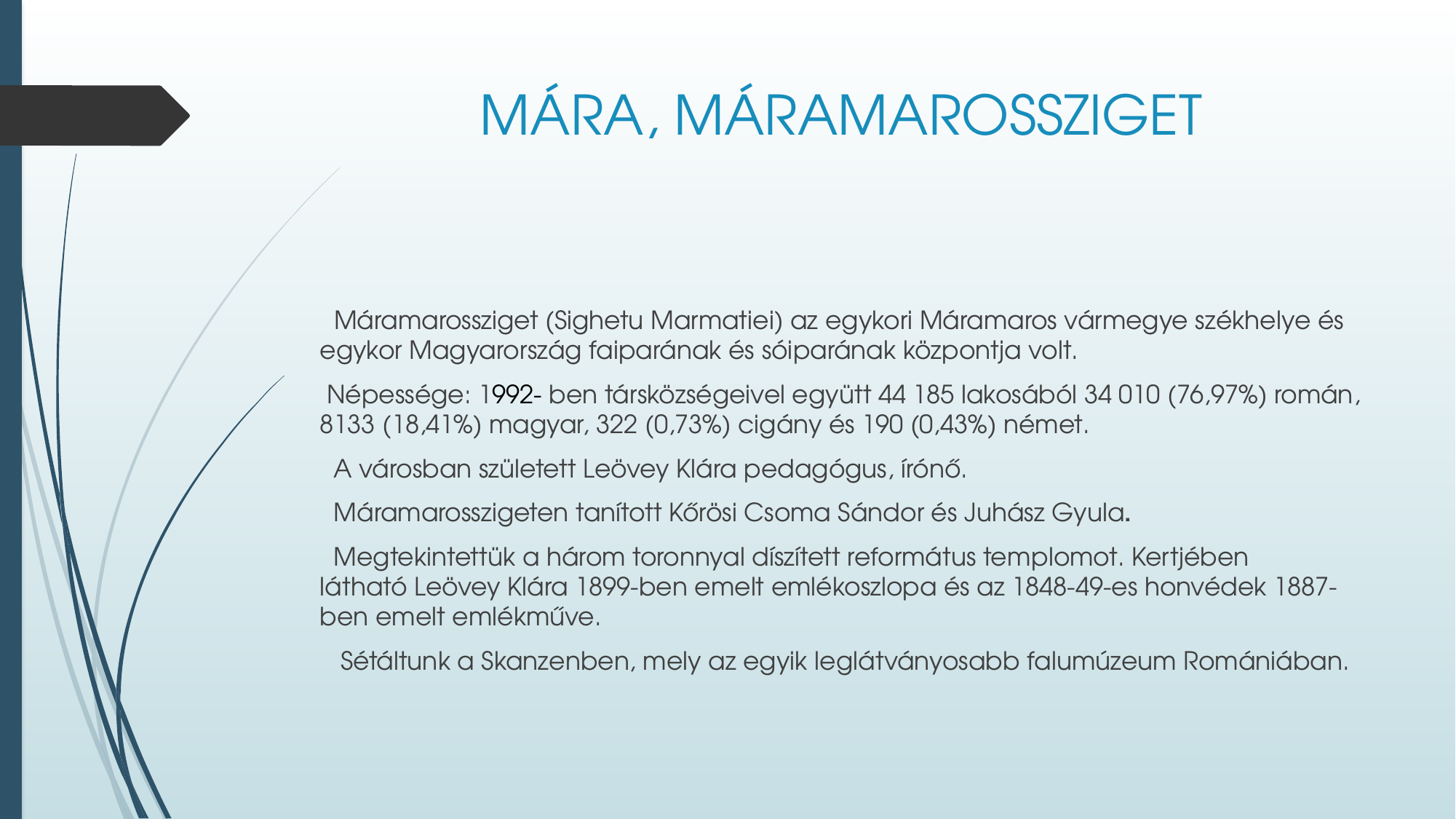

# MÁRA, MÁRAMAROSSZIGET

  Máramarossziget (Sighetu Marmatiei) az egykori Máramaros vármegye székhelye és egykor Magyarország faiparának és sóiparának központja volt.
 Népessége: 1992- ben társközségeivel együtt 44 185 lakosából 34 010 (76,97%) román, 8133 (18,41%) magyar, 322 (0,73%) cigány és 190 (0,43%) német.
  A városban született Leövey Klára pedagógus, írónő.
  Máramarosszigeten tanított Kőrösi Csoma Sándor és Juhász Gyula.
  Megtekintettük a három toronnyal díszített református templomot. Kertjében látható Leövey Klára 1899-ben emelt emlékoszlopa és az 1848-49-es honvédek 1887-ben emelt emlékműve.
   Sétáltunk a Skanzenben, mely az egyik leglátványosabb falumúzeum Romániában.